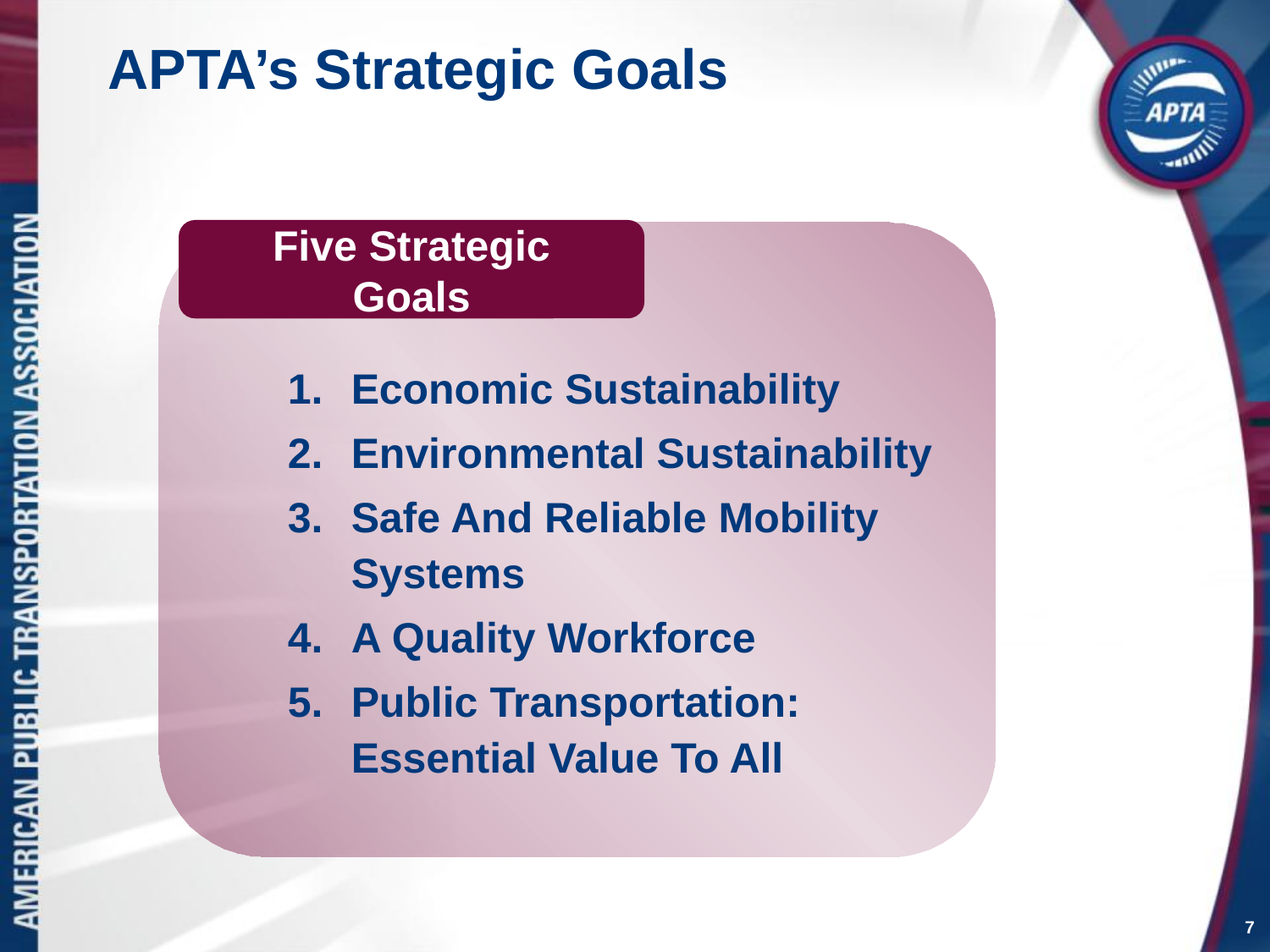

# APTA’s Strategic Goals
Five Strategic Goals

Economic Sustainability
Environmental Sustainability
Safe And Reliable Mobility Systems
A Quality Workforce
Public Transportation: Essential Value To All
7